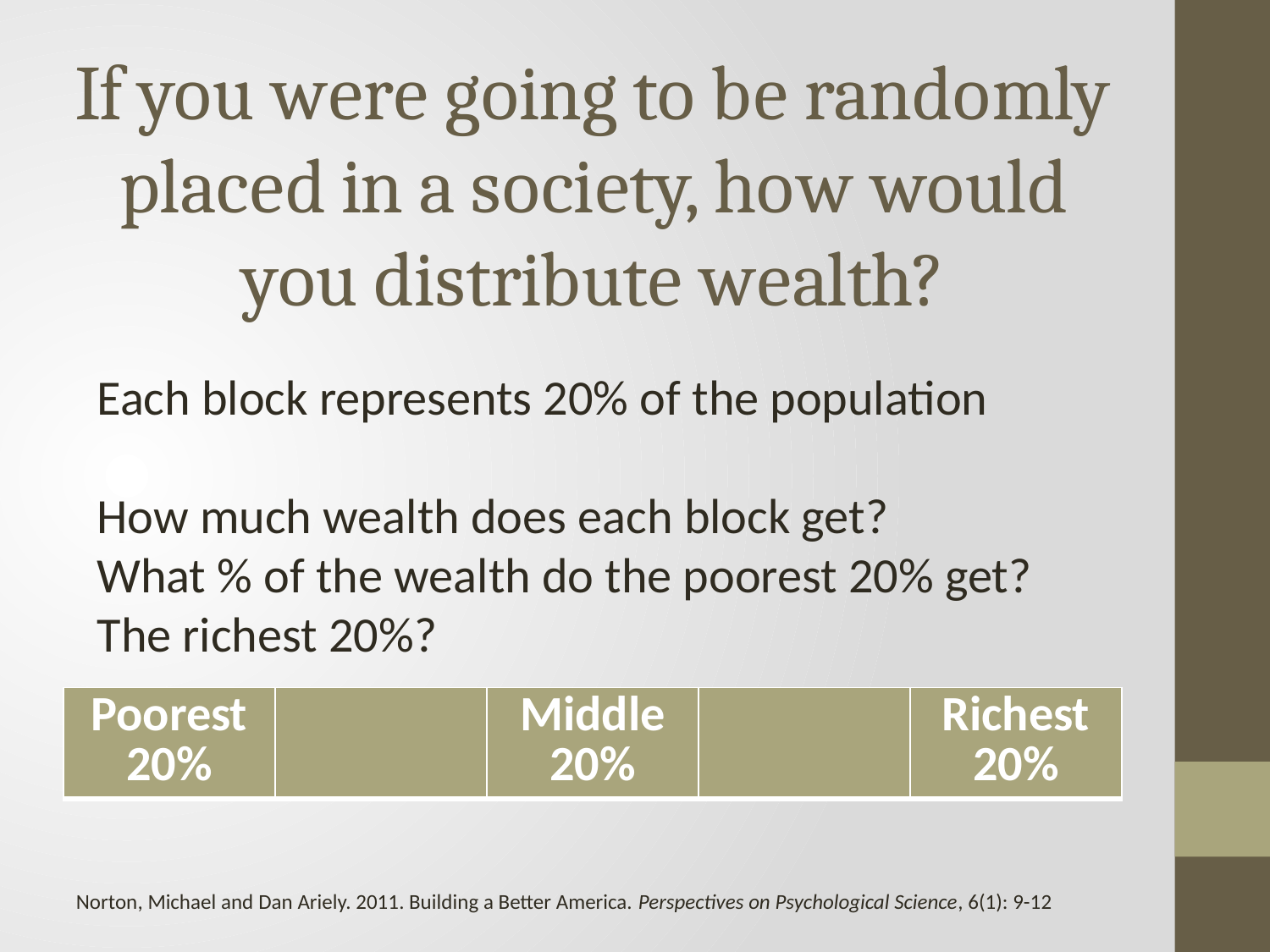

# If you were going to be randomly placed in a society, how would you distribute wealth?
Each block represents 20% of the population

How much wealth does each block get?
What % of the wealth do the poorest 20% get? The richest 20%?
| Poorest 20% |  | Middle 20% |  | Richest 20% |
| --- | --- | --- | --- | --- |
Norton, Michael and Dan Ariely. 2011. Building a Better America. Perspectives on Psychological Science, 6(1): 9-12